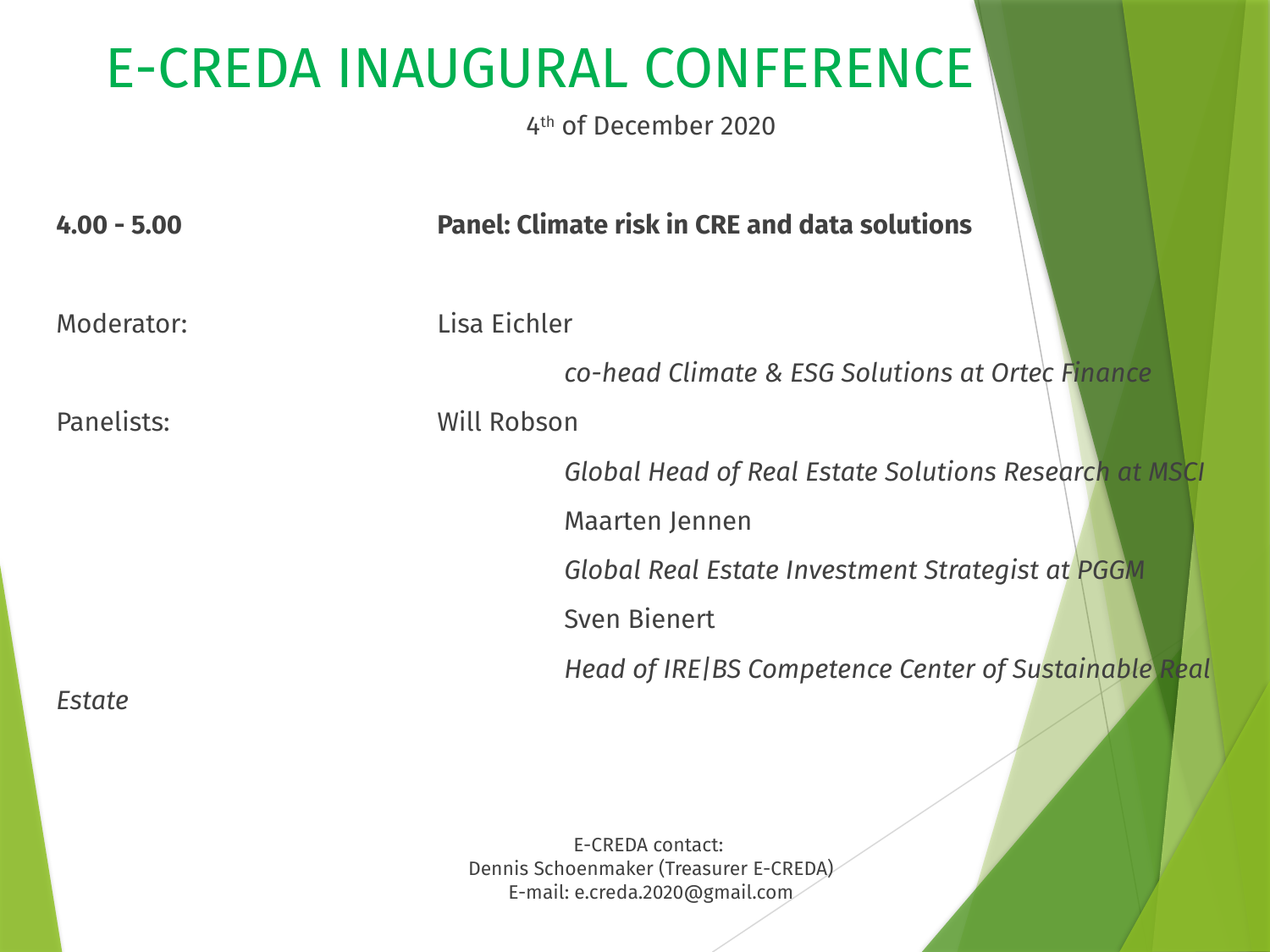

# E-CREDA INAUGURAL CONFERENCE
4th of December 2020

4.00 - 5.00  		Panel: Climate risk in CRE and data solutions

Moderator:		Lisa Eichler
				co-head Climate & ESG Solutions at Ortec Finance
Panelists:			Will Robson
				Global Head of Real Estate Solutions Research at MSCI
				Maarten Jennen
				Global Real Estate Investment Strategist at PGGM
				Sven Bienert
				Head of IRE|BS Competence Center of Sustainable Real Estate

E-CREDA contact:
Dennis Schoenmaker (Treasurer E-CREDA)
E-mail: e.creda.2020@gmail.com